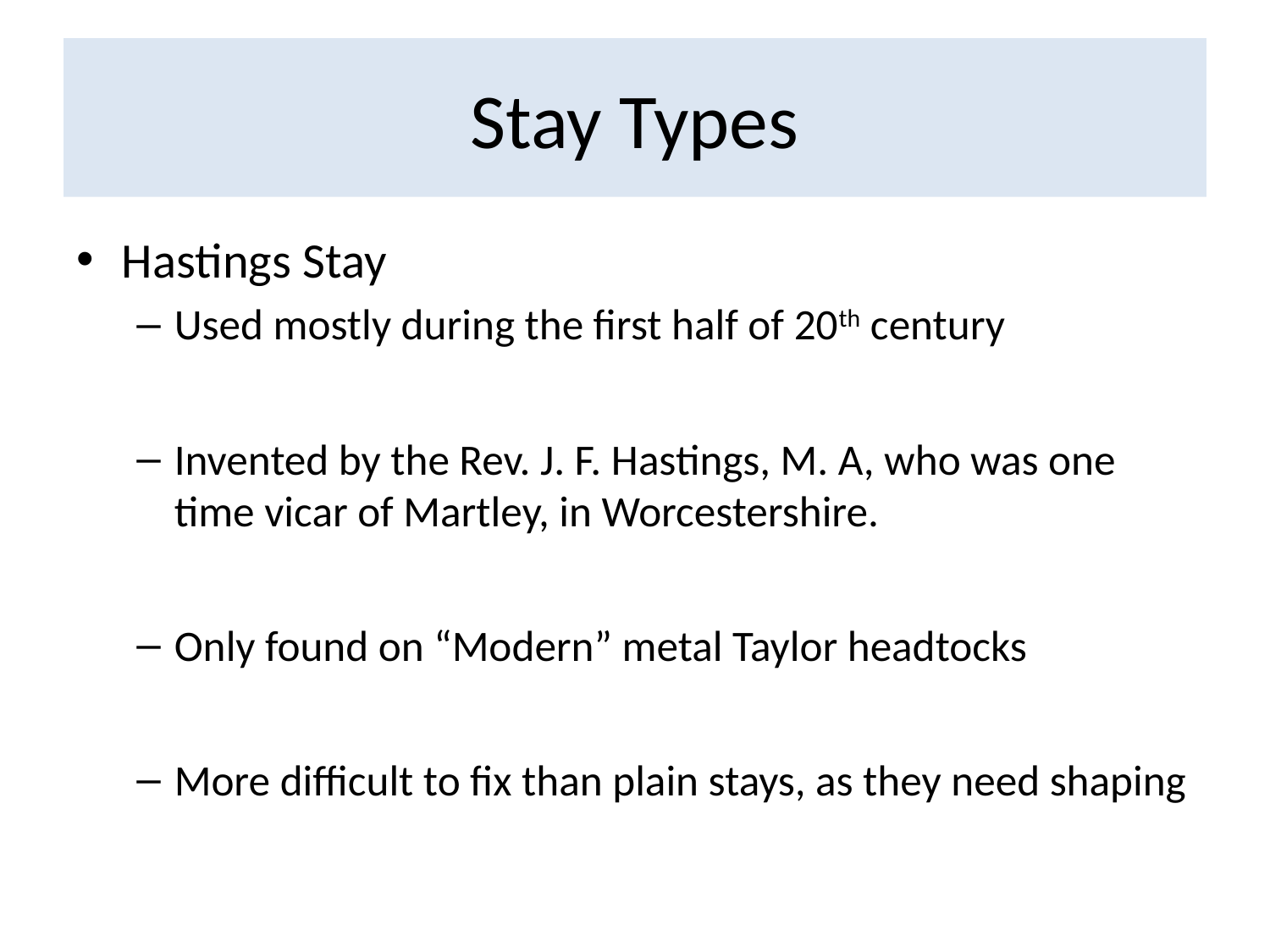

# Stay Types
Hastings Stay
Used mostly during the first half of 20th century

Invented by the Rev. J. F. Hastings, M. A, who was one time vicar of Martley, in Worcestershire.

Only found on “Modern” metal Taylor headtocks

More difficult to fix than plain stays, as they need shaping